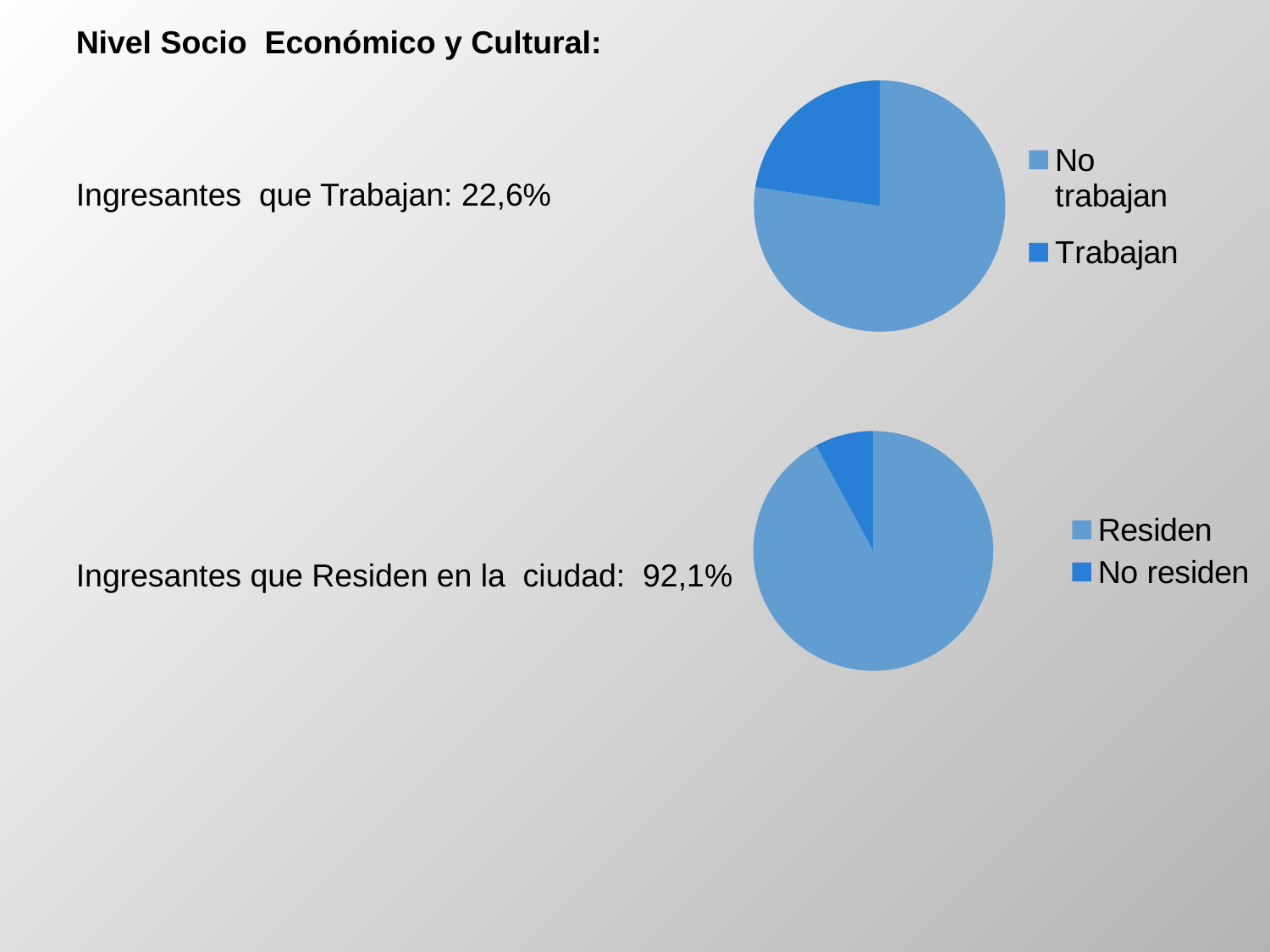

Nivel Socio  Económico y Cultural:

Ingresantes  que Trabajan: 22,6%

Ingresantes que Residen en la  ciudad:  92,1%

### Chart

| Category | Column1 |
|---|---|
| No trabajan | 77.4 |
| Trabajan | 22.6 |

### Chart

| Category | Column1 |
|---|---|
| Residen | 92.1 |
| No residen | 7.9 |